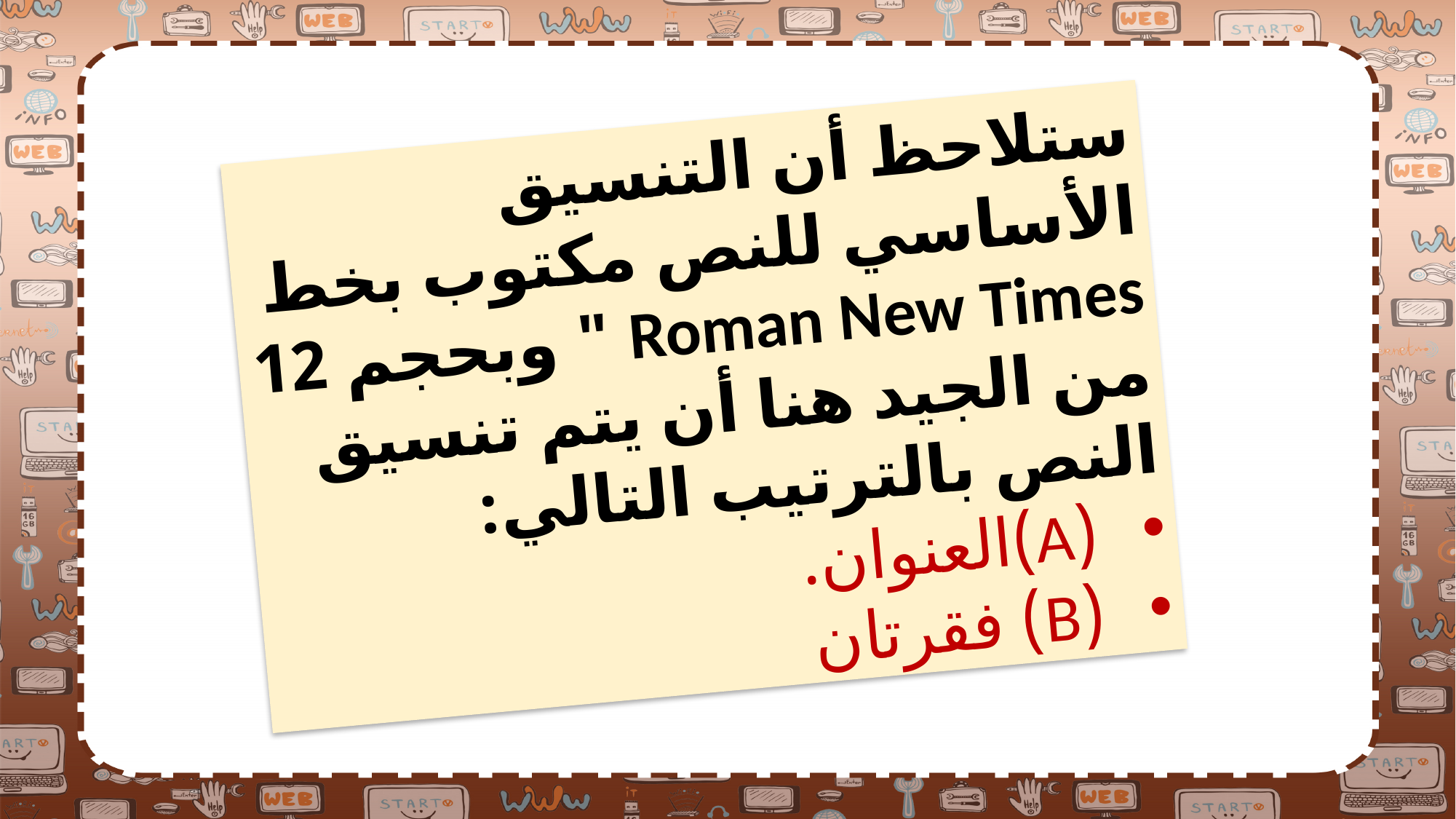

ستلاحظ أن التنسيق الأساسي للنص مكتوب بخط Roman New Times " وبحجم 12
من الجيد هنا أن يتم تنسيق النص بالترتيب التالي:
(A)العنوان.
(B) فقرتان